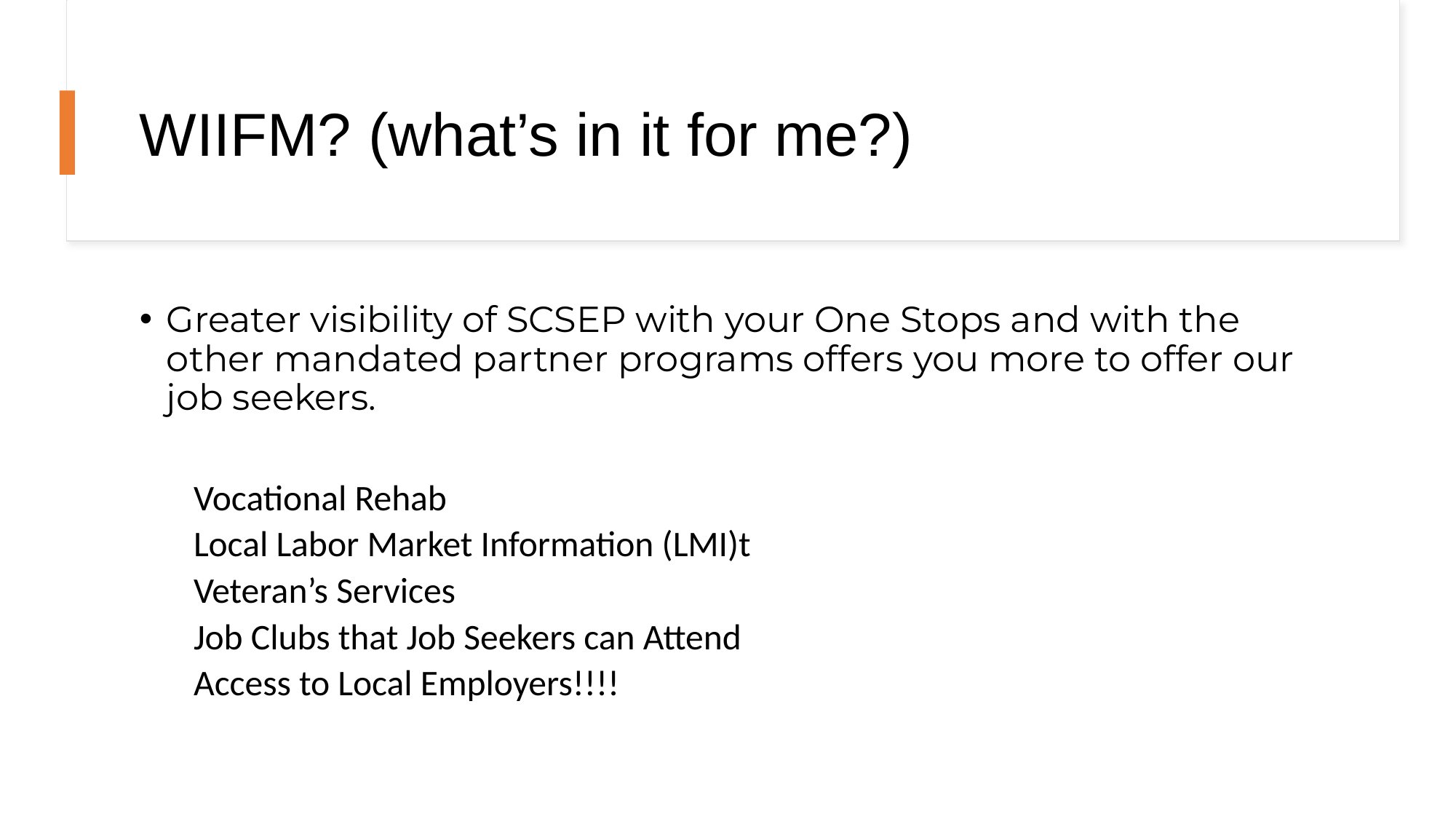

WIIFM? (what’s in it for me?)
Greater visibility of SCSEP with your One Stops and with the other mandated partner programs offers you more to offer our job seekers.

Vocational Rehab
Local Labor Market Information (LMI)t
Veteran’s Services
Job Clubs that Job Seekers can Attend
Access to Local Employers!!!!
10